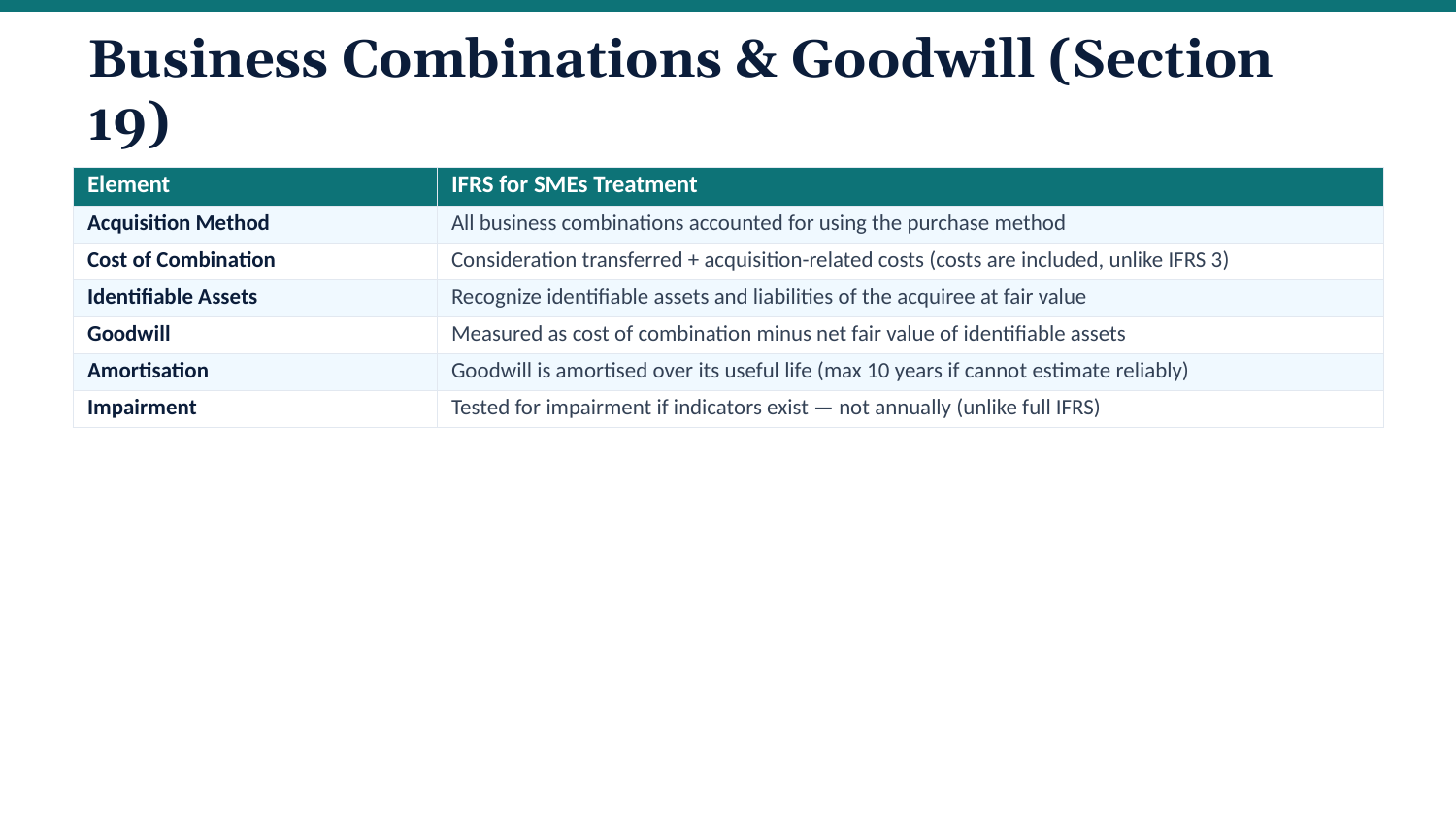

Business Combinations & Goodwill (Section 19)
| Element | IFRS for SMEs Treatment |
| --- | --- |
| Acquisition Method | All business combinations accounted for using the purchase method |
| Cost of Combination | Consideration transferred + acquisition-related costs (costs are included, unlike IFRS 3) |
| Identifiable Assets | Recognize identifiable assets and liabilities of the acquiree at fair value |
| Goodwill | Measured as cost of combination minus net fair value of identifiable assets |
| Amortisation | Goodwill is amortised over its useful life (max 10 years if cannot estimate reliably) |
| Impairment | Tested for impairment if indicators exist — not annually (unlike full IFRS) |